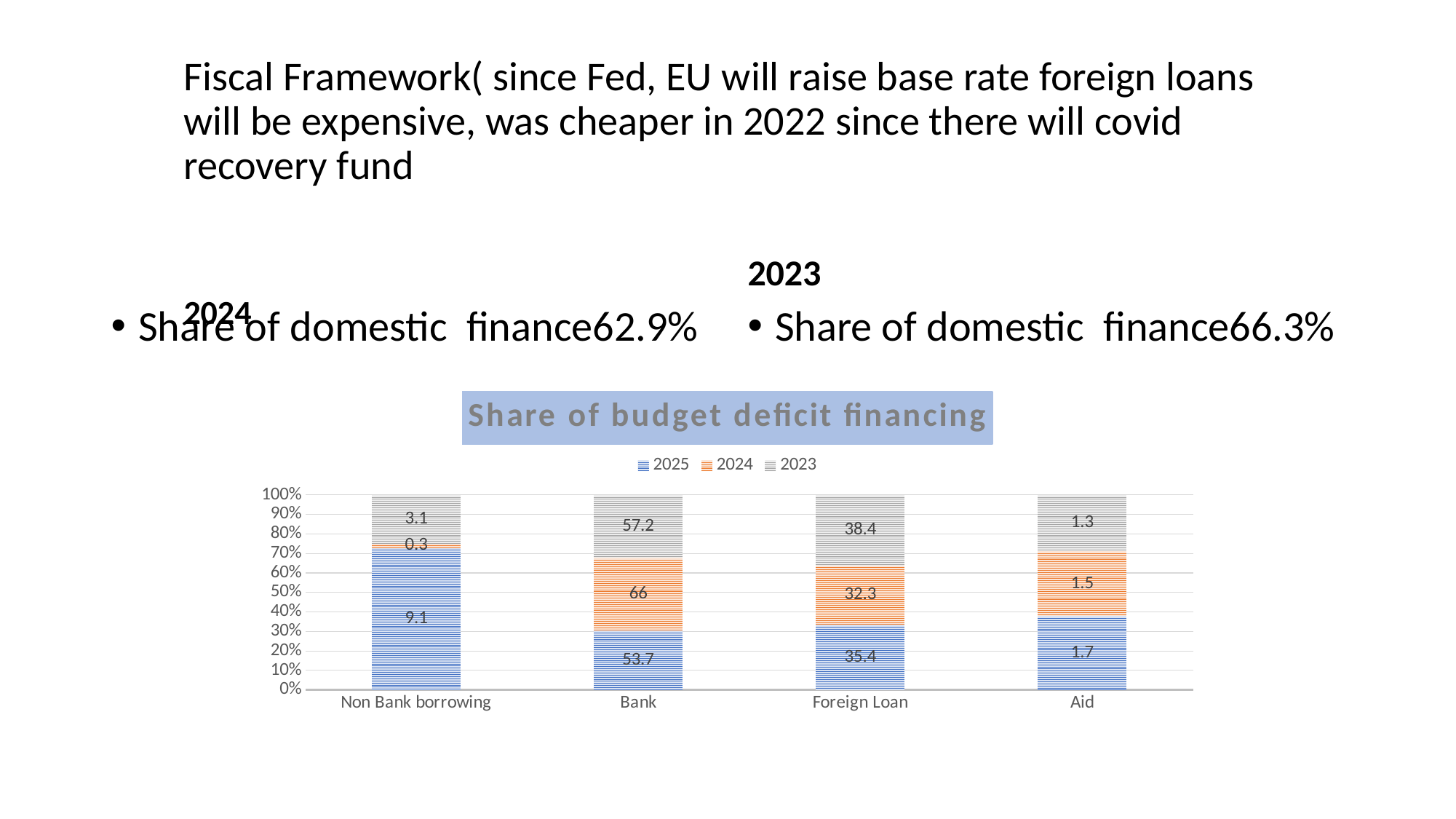

# Fiscal Framework( since Fed, EU will raise base rate foreign loans will be expensive, was cheaper in 2022 since there will covid recovery fund
2023
2024
Share of domestic  finance62.9%

Share of domestic  finance66.3%

### Chart: Share of budget deficit financing

| Category | 2025 | 2024 | 2023 |
|---|---|---|---|
| Non Bank borrowing | 9.1 | 0.3 | 3.1 |
| Bank | 53.7 | 66.0 | 57.2 |
| Foreign Loan | 35.4 | 32.3 | 38.4 |
| Aid | 1.7 | 1.5 | 1.3 |